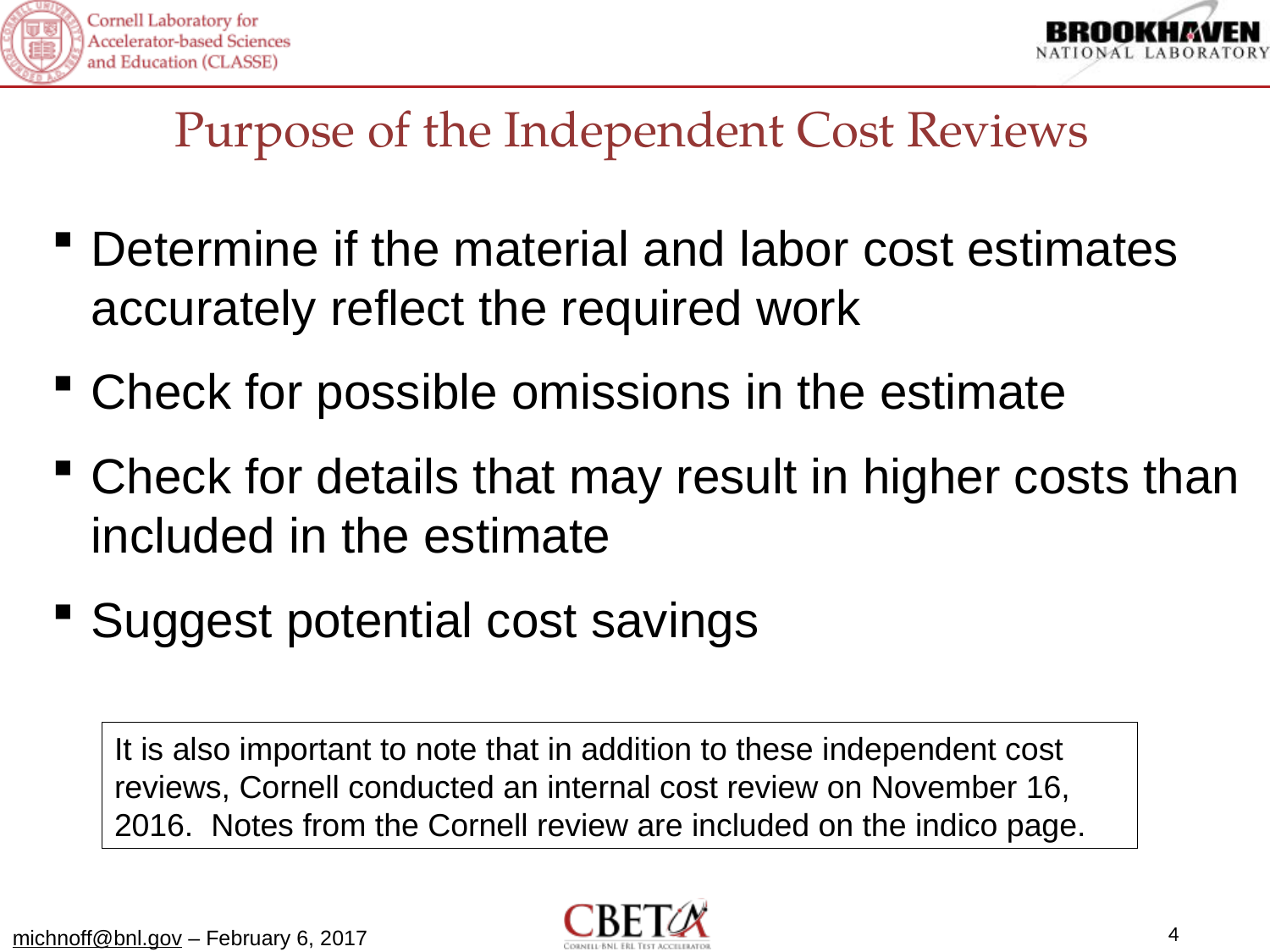

Purpose of the Independent Cost Reviews
Determine if the material and labor cost estimates accurately reflect the required work

Check for possible omissions in the estimate

Check for details that may result in higher costs than included in the estimate

Suggest potential cost savings

It is also important to note that in addition to these independent cost reviews, Cornell conducted an internal cost review on November 16, 2016.  Notes from the Cornell review are included on the indico page.